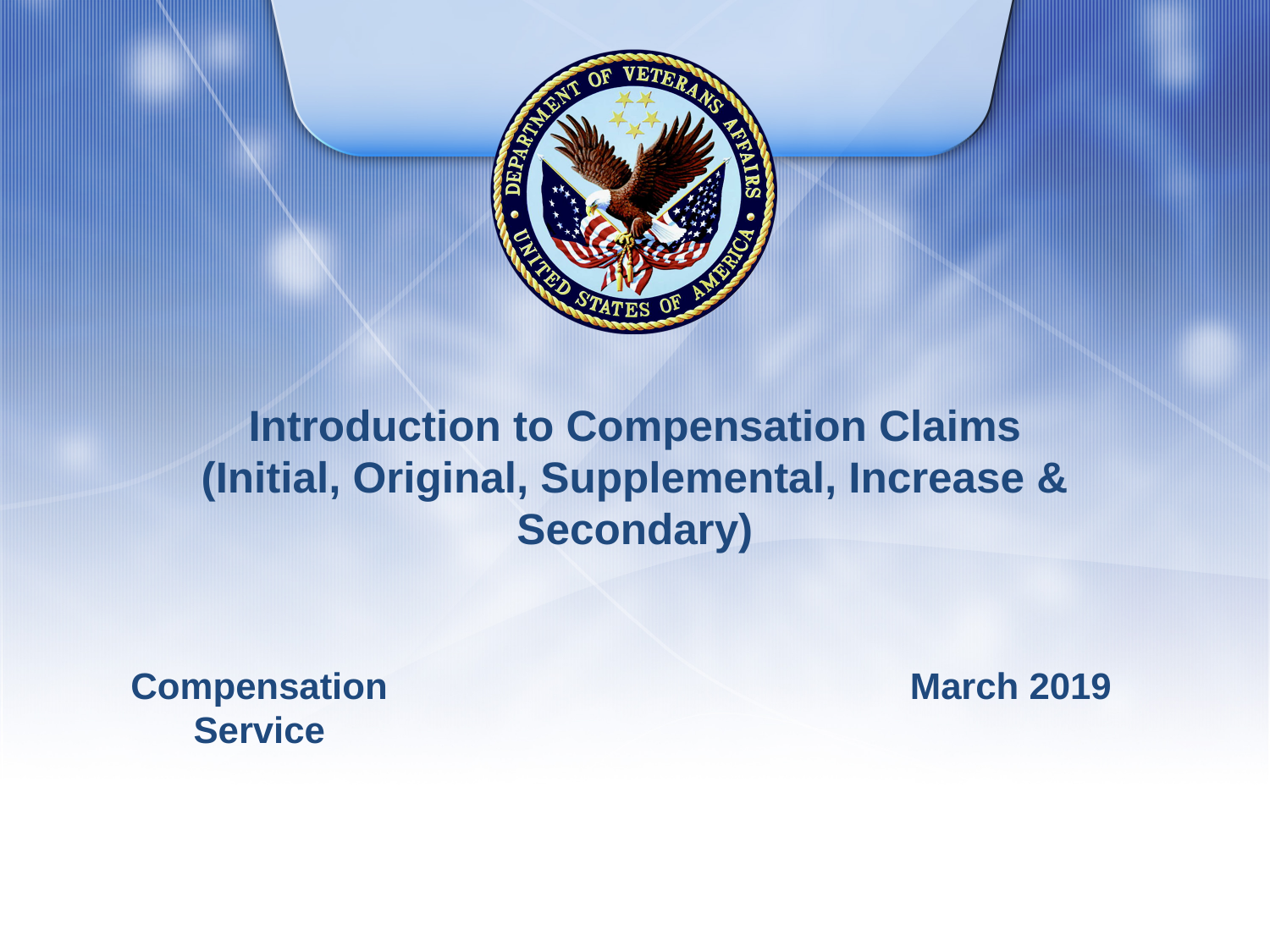

# Introduction to Compensation Claims (Initial, Original, Supplemental, Increase & Secondary)
Compensation Service
March 2019